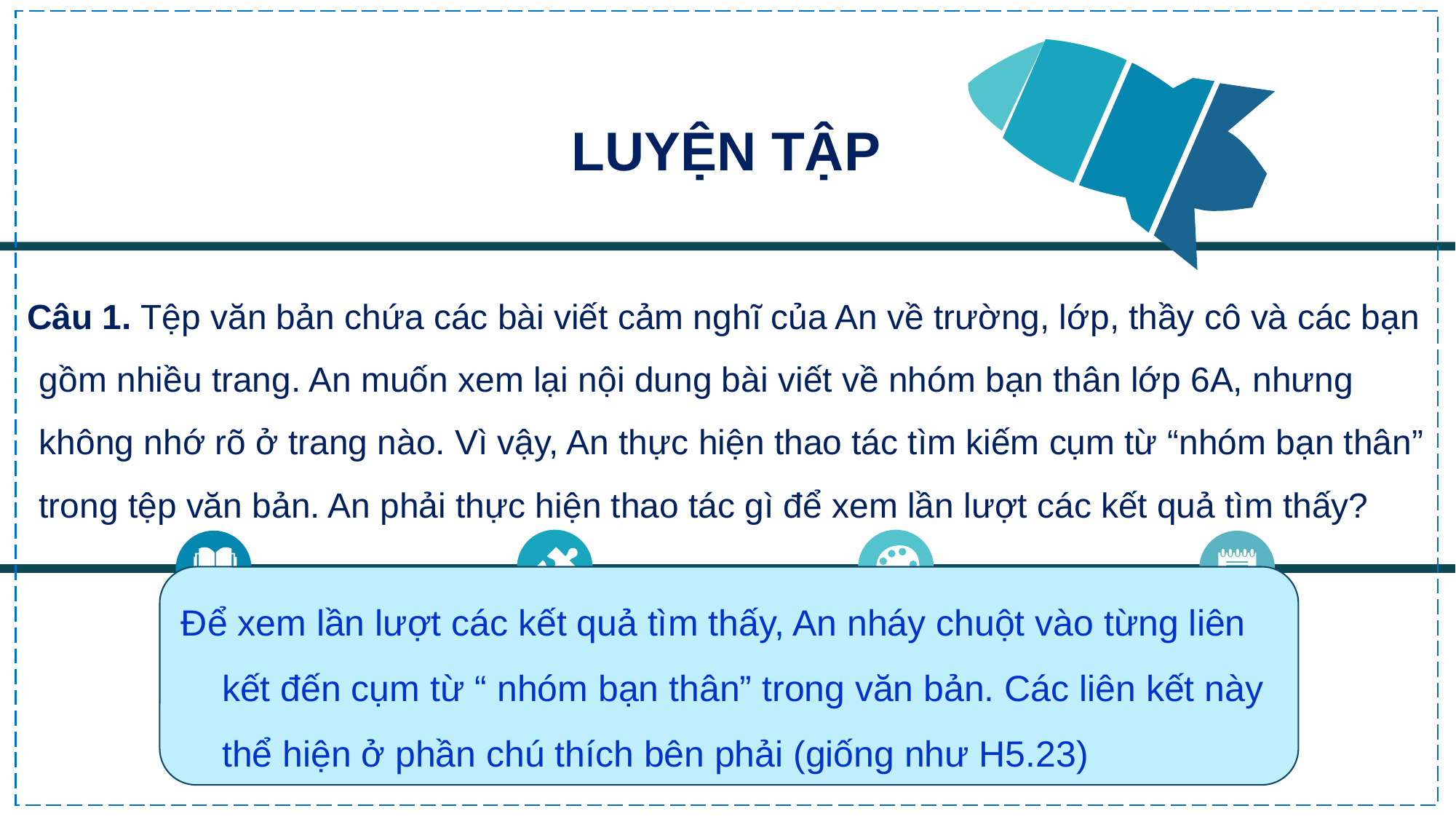

LUYỆN TẬP
   Câu 1. Tệp văn bản chứa các bài viết cảm nghĩ của An về trường, lớp, thầy cô và các bạn gồm nhiều trang. An muốn xem lại nội dung bài viết về nhóm bạn thân lớp 6A, nhưng không nhớ rõ ở trang nào. Vì vậy, An thực hiện thao tác tìm kiếm cụm từ “nhóm bạn thân” trong tệp văn bản. An phải thực hiện thao tác gì để xem lần lượt các kết quả tìm thấy?

Để xem lần lượt các kết quả tìm thấy, An nháy chuột vào từng liên kết đến cụm từ “ nhóm bạn thân” trong văn bản. Các liên kết này thể hiện ở phần chú thích bên phải (giống như H5.23)